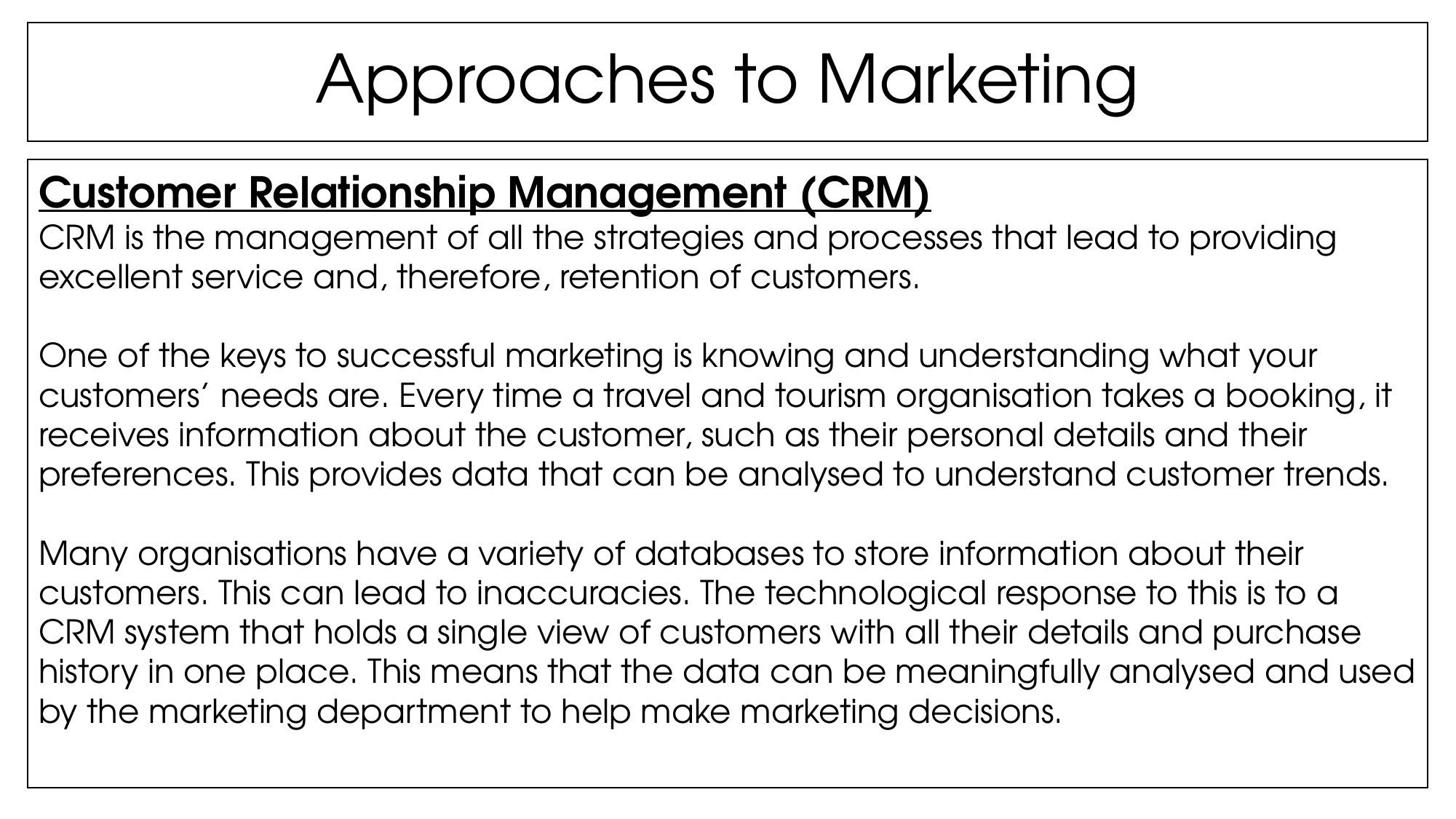

# Approaches to Marketing
Customer Relationship Management (CRM)
CRM is the management of all the strategies and processes that lead to providing excellent service and, therefore, retention of customers.

One of the keys to successful marketing is knowing and understanding what your customers’ needs are. Every time a travel and tourism organisation takes a booking, it receives information about the customer, such as their personal details and their preferences. This provides data that can be analysed to understand customer trends.

Many organisations have a variety of databases to store information about their customers. This can lead to inaccuracies. The technological response to this is to a CRM system that holds a single view of customers with all their details and purchase history in one place. This means that the data can be meaningfully analysed and used by the marketing department to help make marketing decisions.